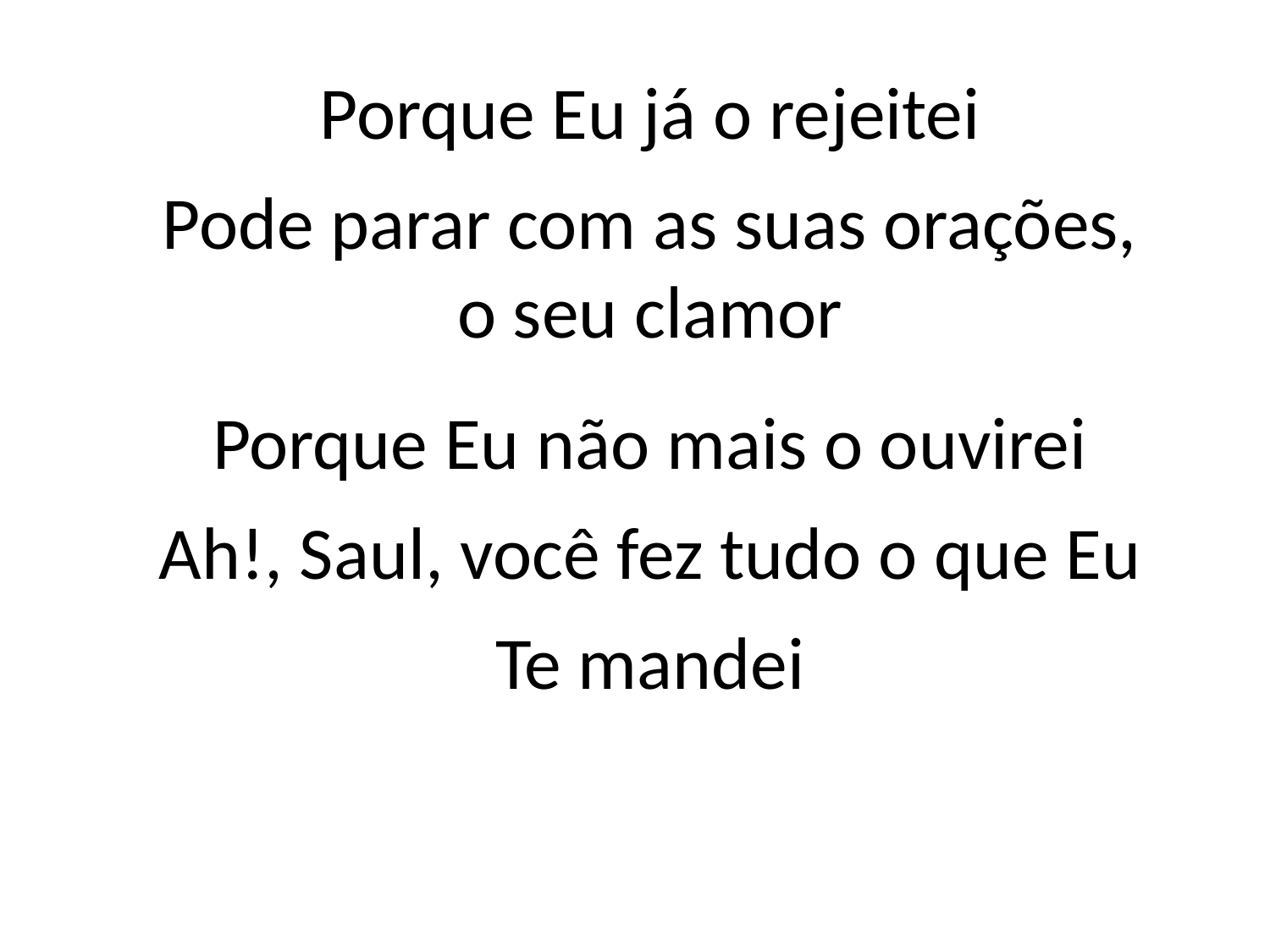

Porque Eu já o rejeitei

Pode parar com as suas orações,
o seu clamor

Porque Eu não mais o ouvirei

Ah!, Saul, você fez tudo o que Eu

Te mandei

#